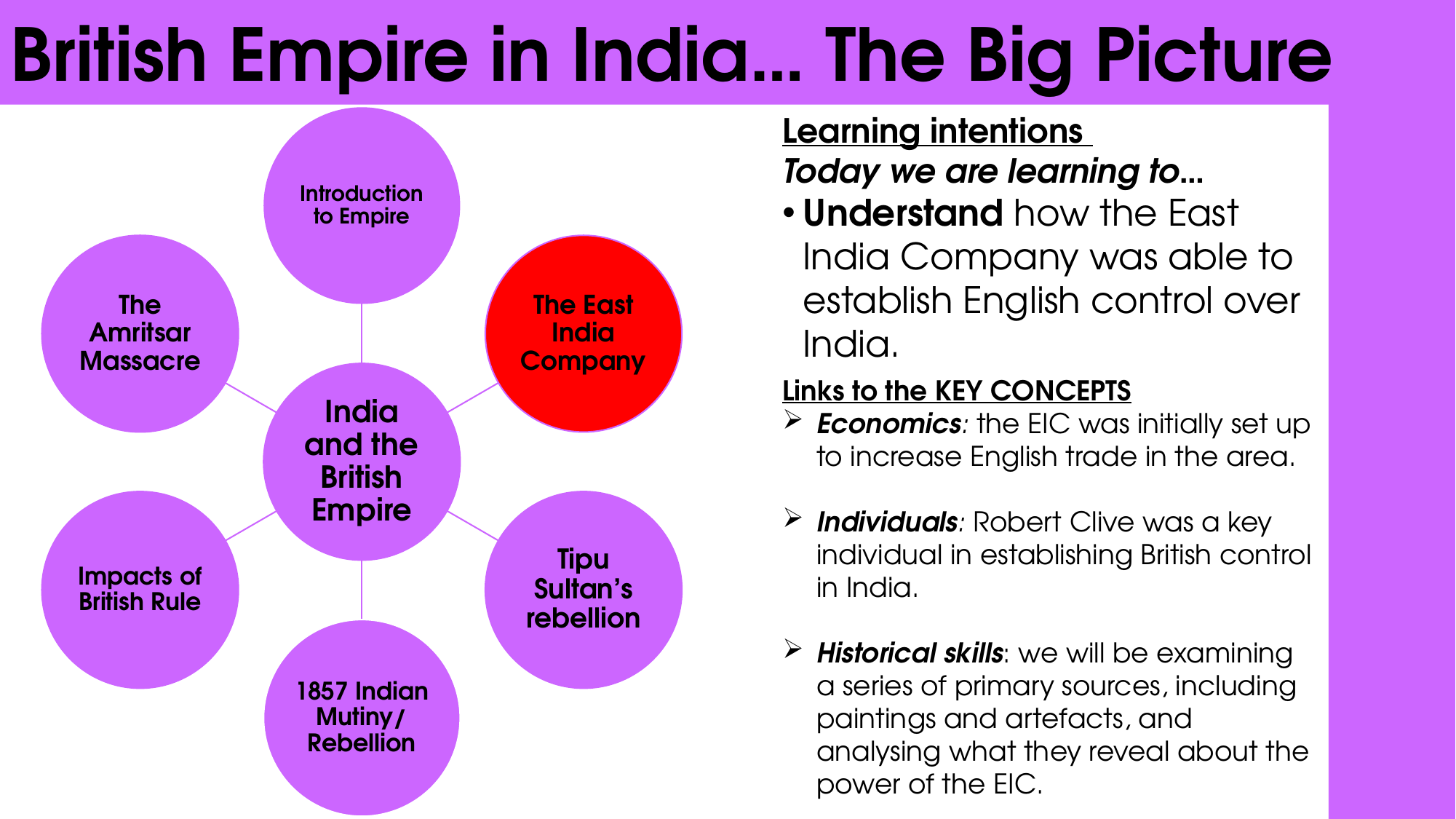

British Empire in India… The Big Picture
India and the British Empire

Introduction to Empire

The East India Company

Tipu Sultan’s rebellion

1857 Indian Mutiny/
Rebellion

Impacts of British Rule

The Amritsar Massacre
Learning intentions
Today we are learning to…
Understand how the East India Company was able to establish English control over India.

Links to the KEY CONCEPTS
Economics: the EIC was initially set up to increase English trade in the area.

Individuals: Robert Clive was a key individual in establishing British control in India.

Historical skills: we will be examining a series of primary sources, including paintings and artefacts, and analysing what they reveal about the power of the EIC.